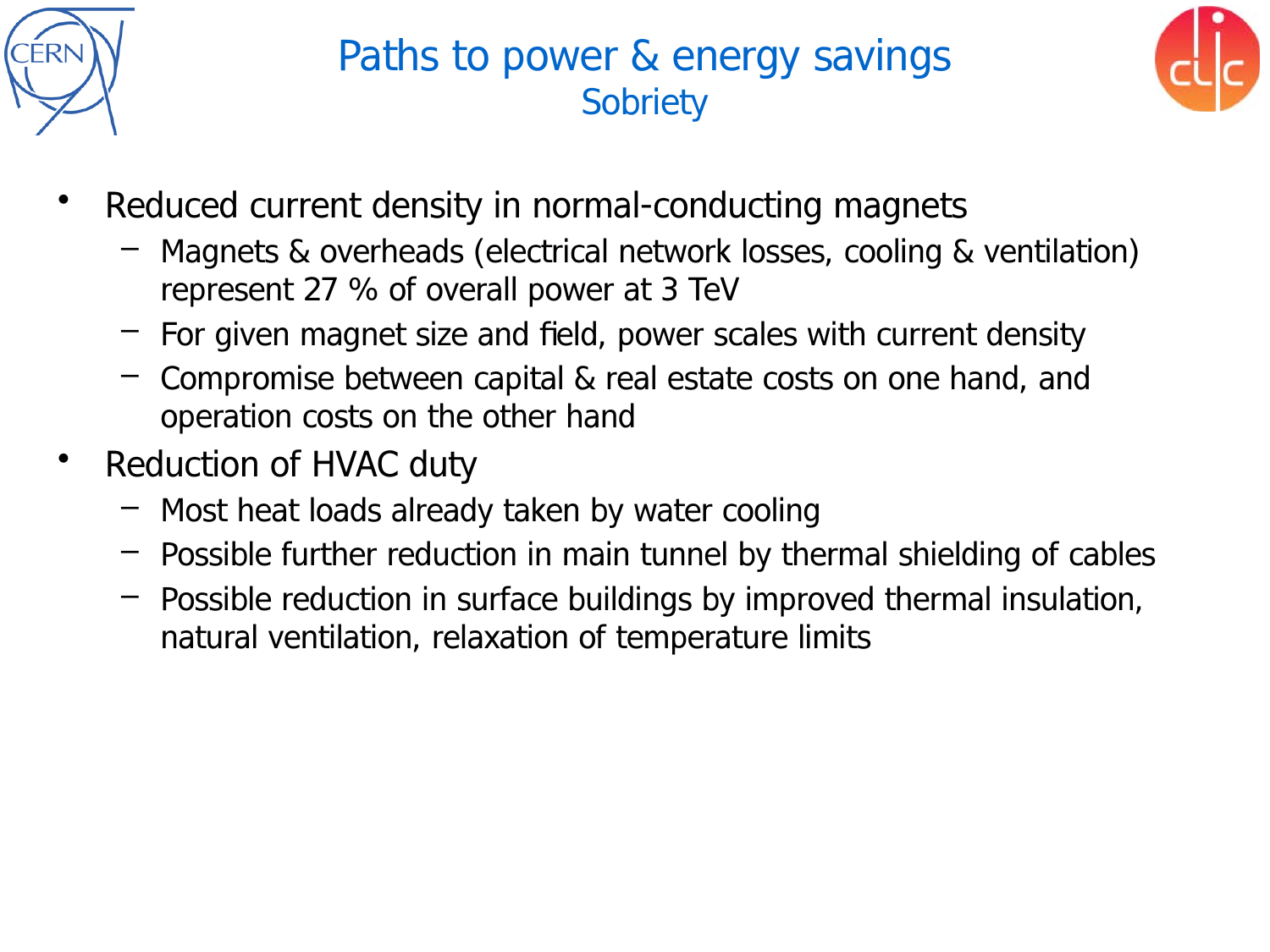

# Paths to power & energy savings Sobriety
Reduced current density in normal-conducting magnets
Magnets & overheads (electrical network losses, cooling & ventilation) represent 27 % of overall power at 3 TeV
For given magnet size and field, power scales with current density
Compromise between capital & real estate costs on one hand, and operation costs on the other hand
Reduction of HVAC duty
Most heat loads already taken by water cooling
Possible further reduction in main tunnel by thermal shielding of cables
Possible reduction in surface buildings by improved thermal insulation, natural ventilation, relaxation of temperature limits